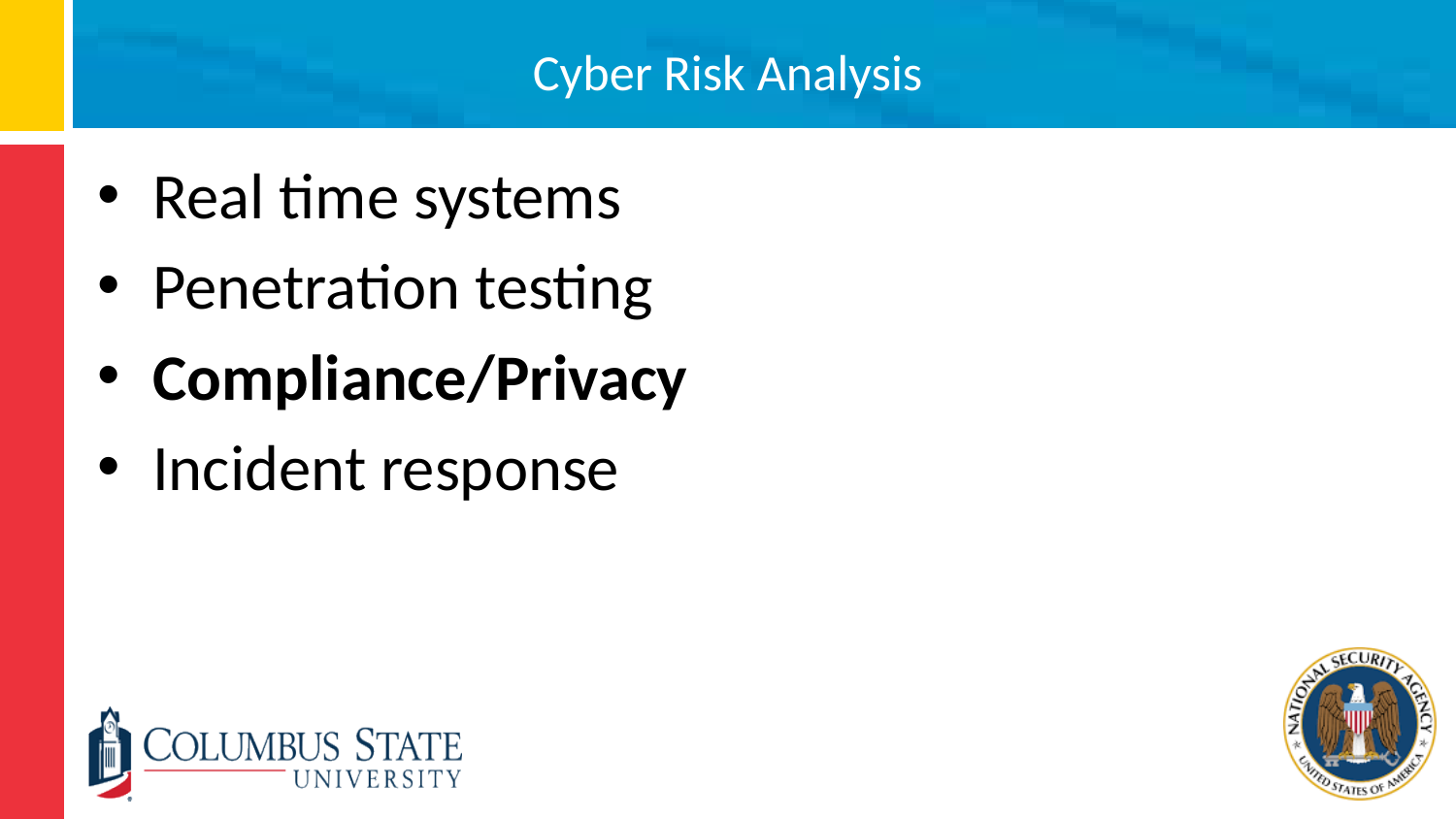

# Cyber Risk Analysis
Real time systems
Penetration testing
Compliance/Privacy
Incident response